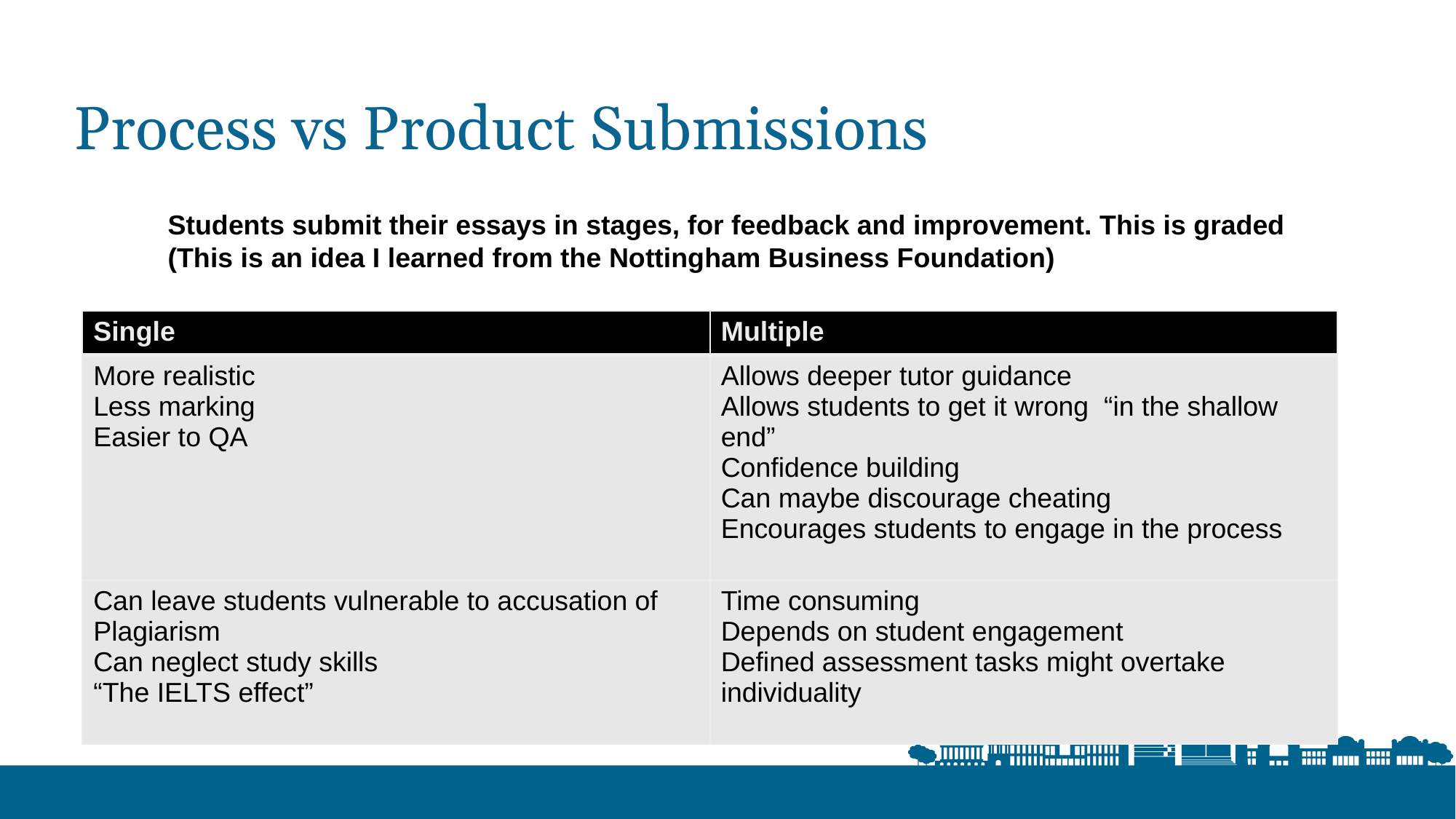

# Process vs Product Submissions
Students submit their essays in stages, for feedback and improvement. This is graded
(This is an idea I learned from the Nottingham Business Foundation)
| Single | Multiple |
| --- | --- |
| More realistic Less marking Easier to QA | Allows deeper tutor guidance Allows students to get it wrong “in the shallow end” Confidence building Can maybe discourage cheating Encourages students to engage in the process |
| Can leave students vulnerable to accusation of Plagiarism Can neglect study skills “The IELTS effect” | Time consuming Depends on student engagement Defined assessment tasks might overtake individuality |